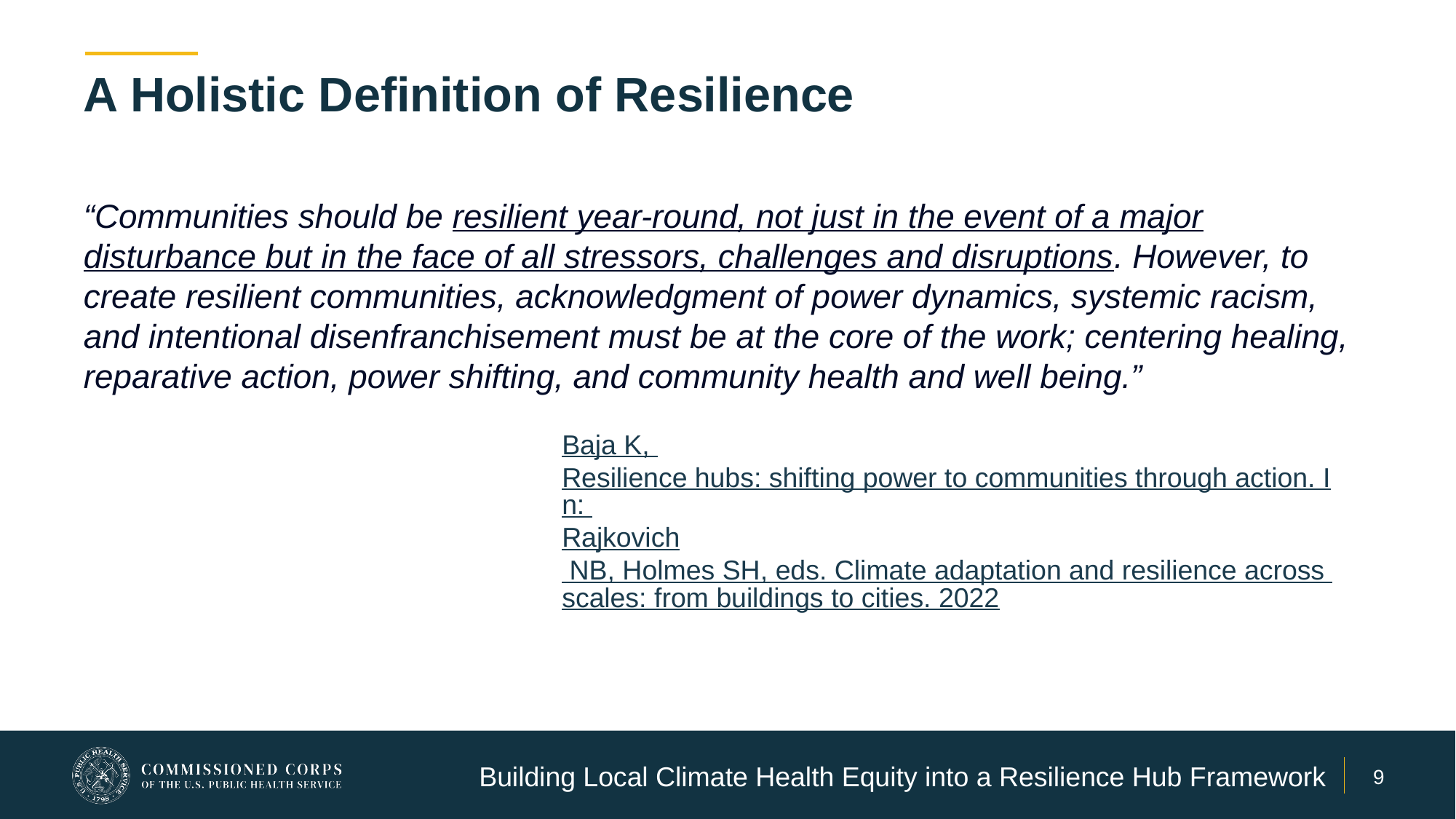

# A Holistic Definition of Resilience
“Communities should be resilient year-round, not just in the event of a major disturbance but in the face of all stressors, challenges and disruptions. However, to create resilient communities, acknowledgment of power dynamics, systemic racism, and intentional disenfranchisement must be at the core of the work; centering healing, reparative action, power shifting, and community health and well being.”

Baja K, Resilience hubs: shifting power to communities through action. In: Rajkovich NB, Holmes SH, eds. Climate adaptation and resilience across scales: from buildings to cities. 2022
Building Local Climate Health Equity into a Resilience Hub Framework